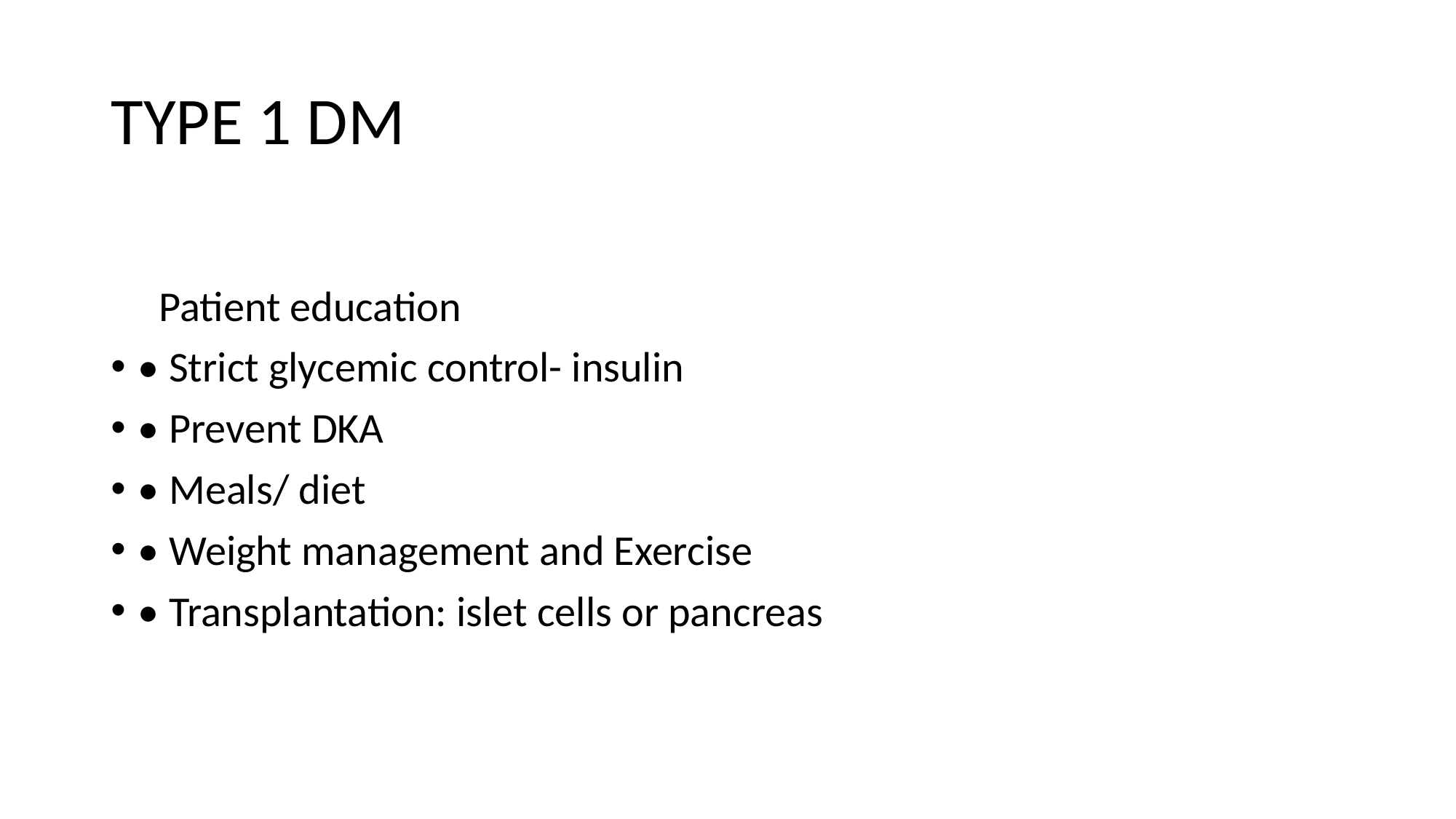

# TYPE 1 DM

     Patient education
• Strict glycemic control- insulin
• Prevent DKA
• Meals/ diet
• Weight management and Exercise
• Transplantation: islet cells or pancreas